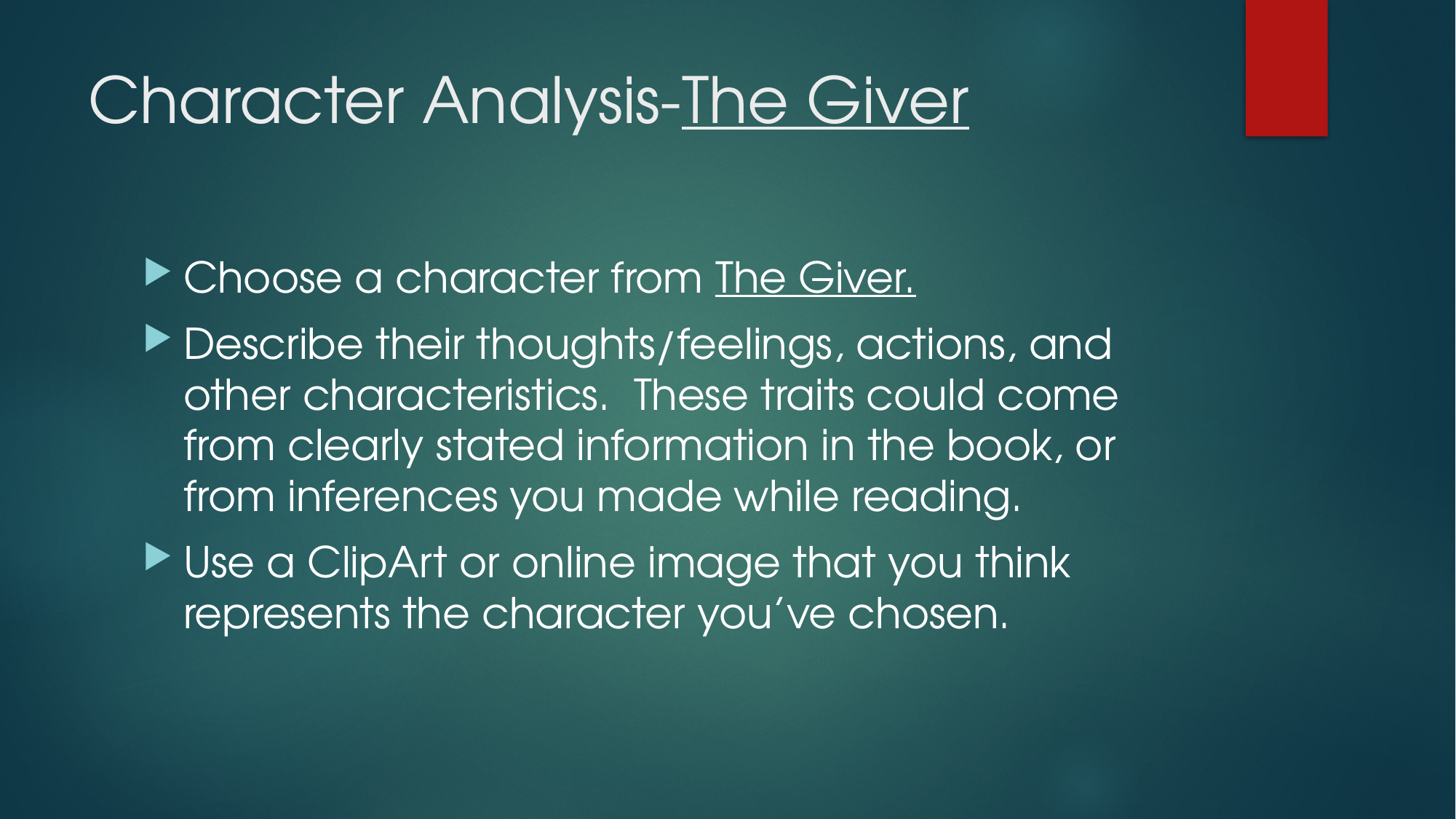

# Character Analysis-The Giver
Choose a character from The Giver.
Describe their thoughts/feelings, actions, and other characteristics.  These traits could come from clearly stated information in the book, or from inferences you made while reading.
Use a ClipArt or online image that you think represents the character you’ve chosen.